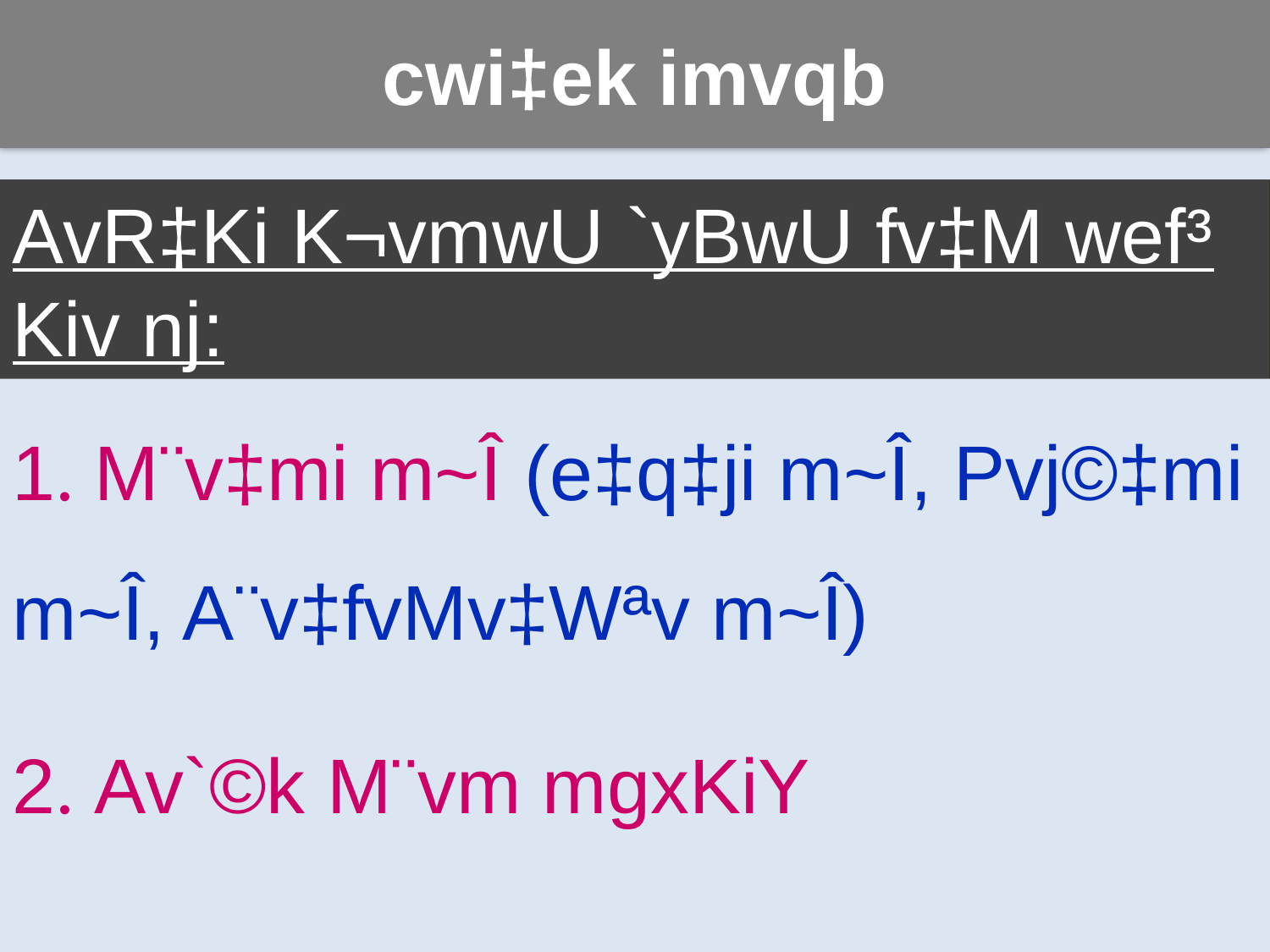

# cwi‡ek imvqb
AvR‡Ki K¬vmwU `yBwU fv‡M wef³ Kiv nj:
1. M¨v‡mi m~Î (e‡q‡ji m~Î, Pvj©‡mi m~Î, A¨v‡fvMv‡Wªv m~Î)
2. Av`©k M¨vm mgxKiY